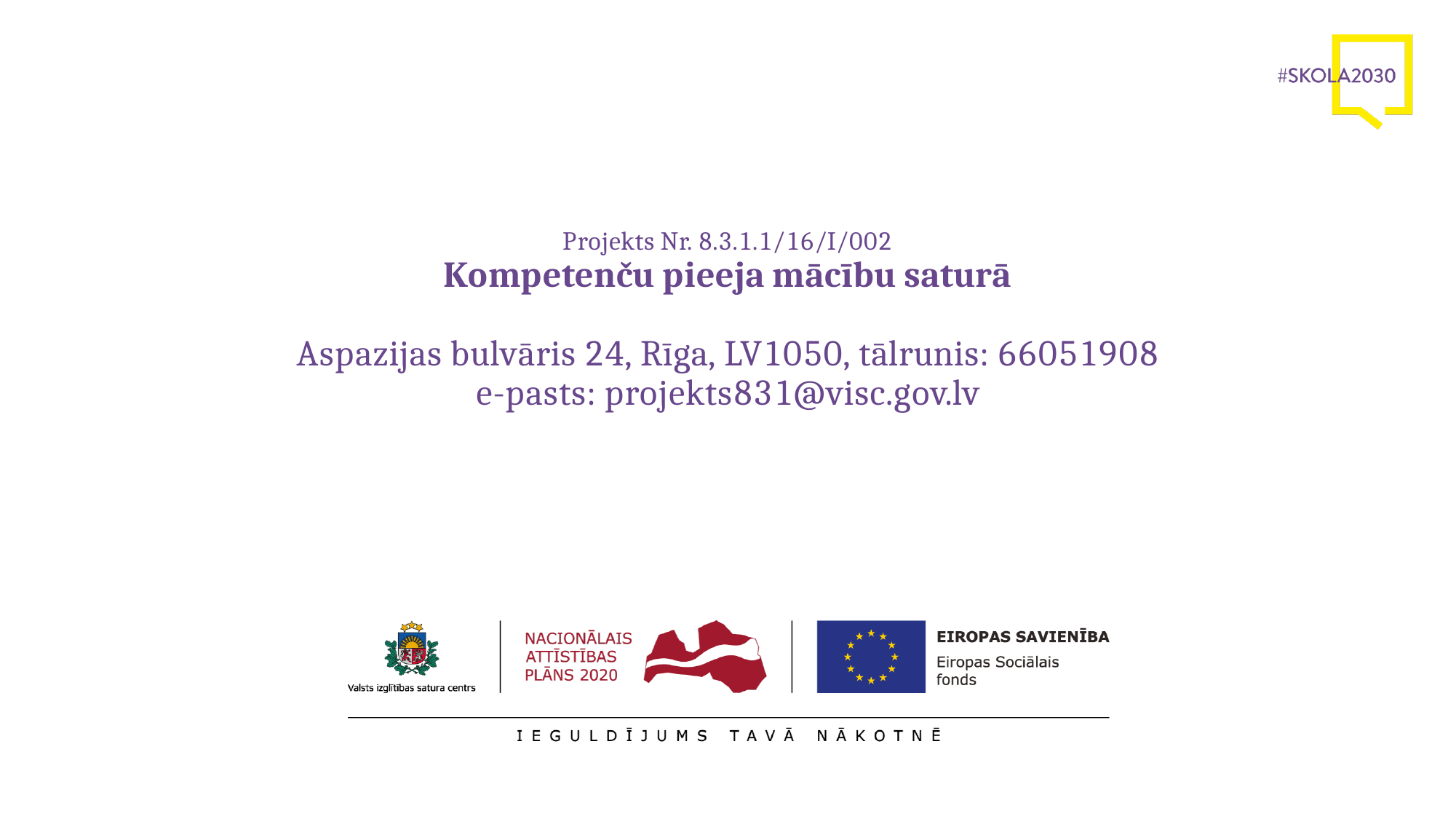

Projekts Nr. 8.3.1.1/16/I/002
Kompetenču pieeja mācību saturā
Aspazijas bulvāris 24, Rīga, LV1050, tālrunis: 66051908
e-pasts: projekts831@visc.gov.lv